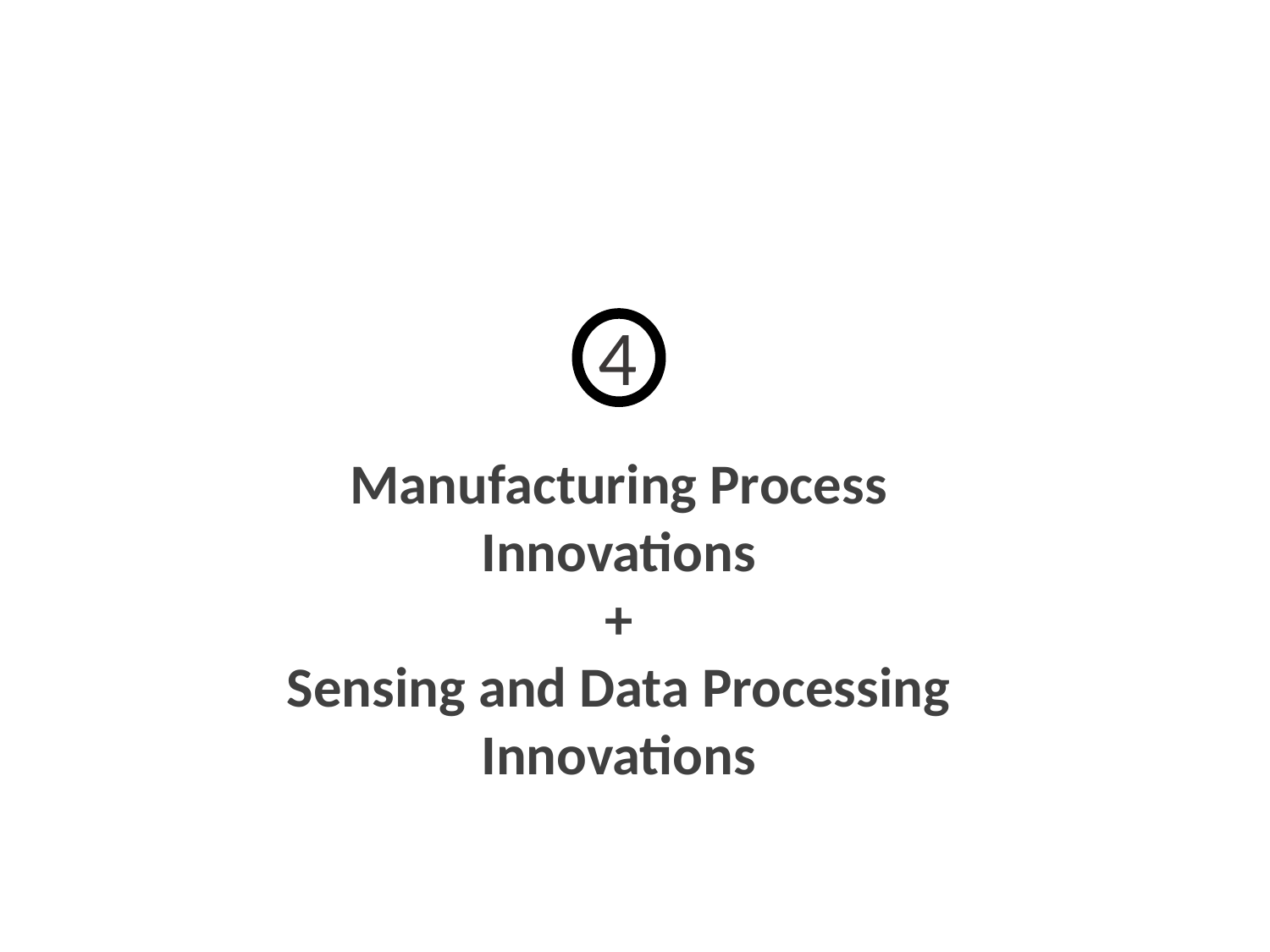

4

Manufacturing Process Innovations
+
Sensing and Data Processing Innovations